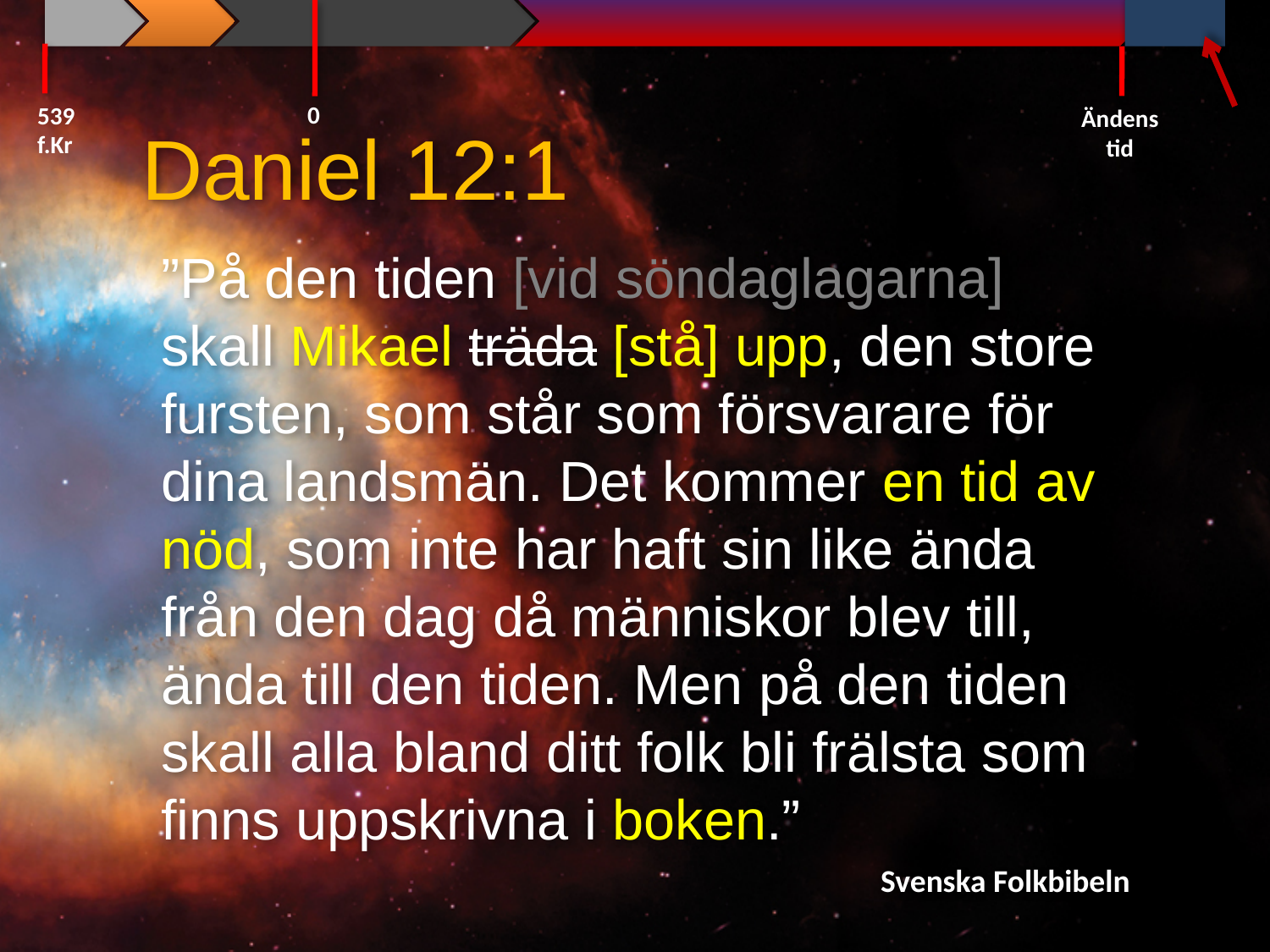

0
539 f.Kr
Ändens tid
Daniel 12:1
”På den tiden [vid söndaglagarna] skall Mikael träda [stå] upp, den store fursten, som står som försvarare för dina landsmän. Det kommer en tid av nöd, som inte har haft sin like ända från den dag då människor blev till, ända till den tiden. Men på den tiden skall alla bland ditt folk bli frälsta som finns uppskrivna i boken.”
Svenska Folkbibeln